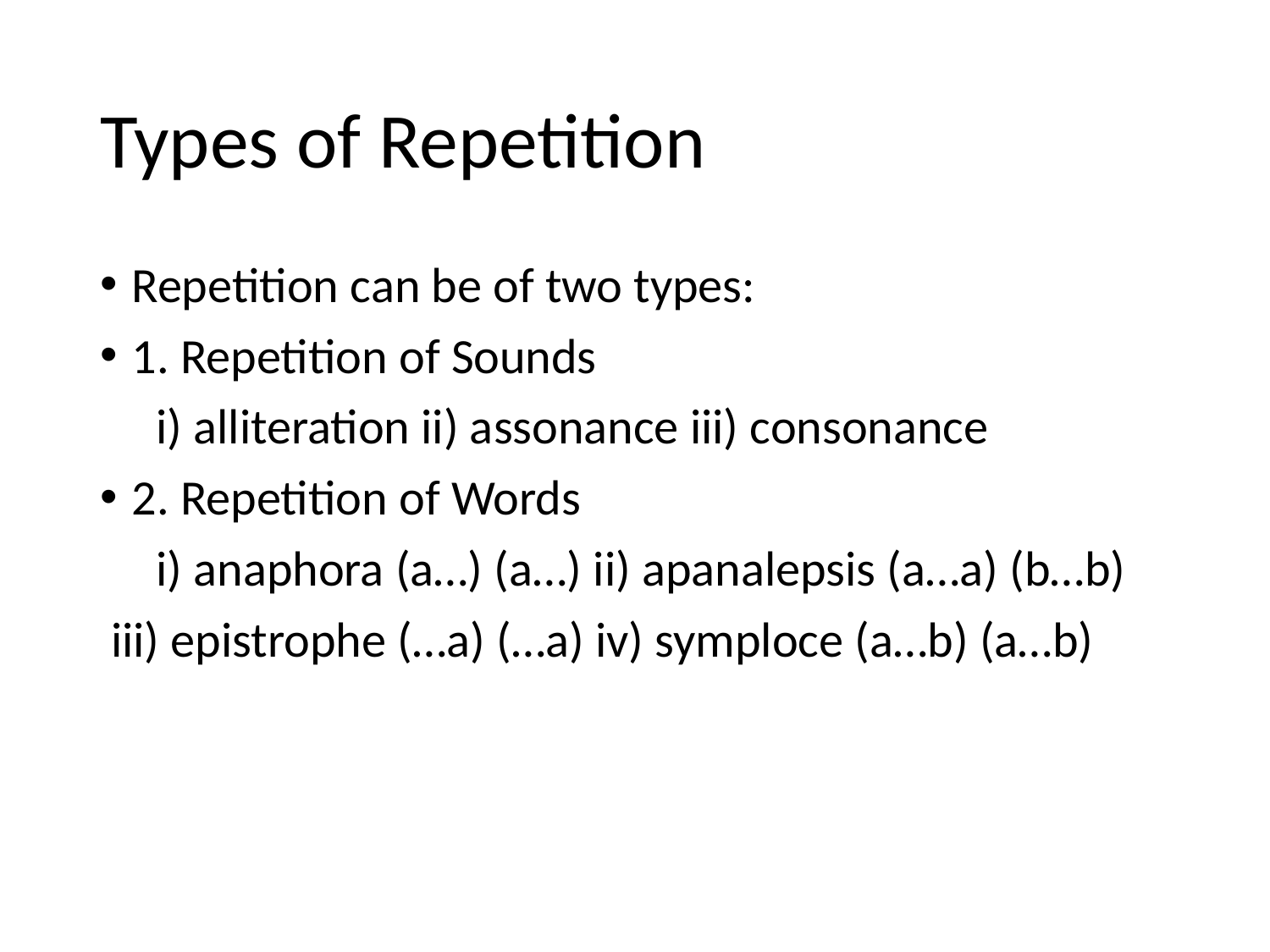

# Types of Repetition
Repetition can be of two types:
1. Repetition of Sounds
     i) alliteration ii) assonance iii) consonance
2. Repetition of Words
     i) anaphora (a…) (a…) ii) apanalepsis (a…a) (b…b)
 iii) epistrophe (…a) (…a) iv) symploce (a…b) (a…b)